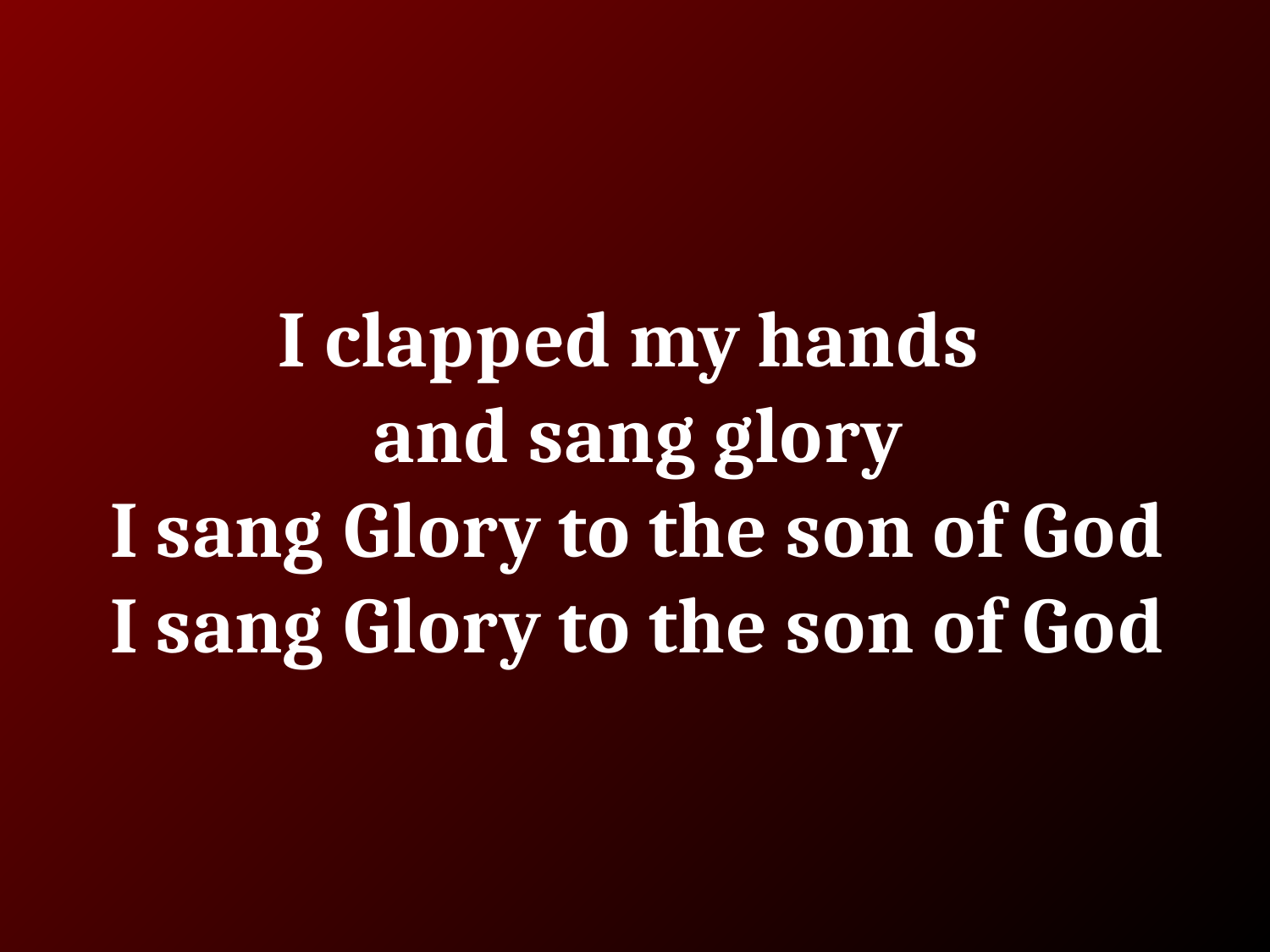

# I clapped my hands and sang glory
I sang Glory to the son of God
I sang Glory to the son of God